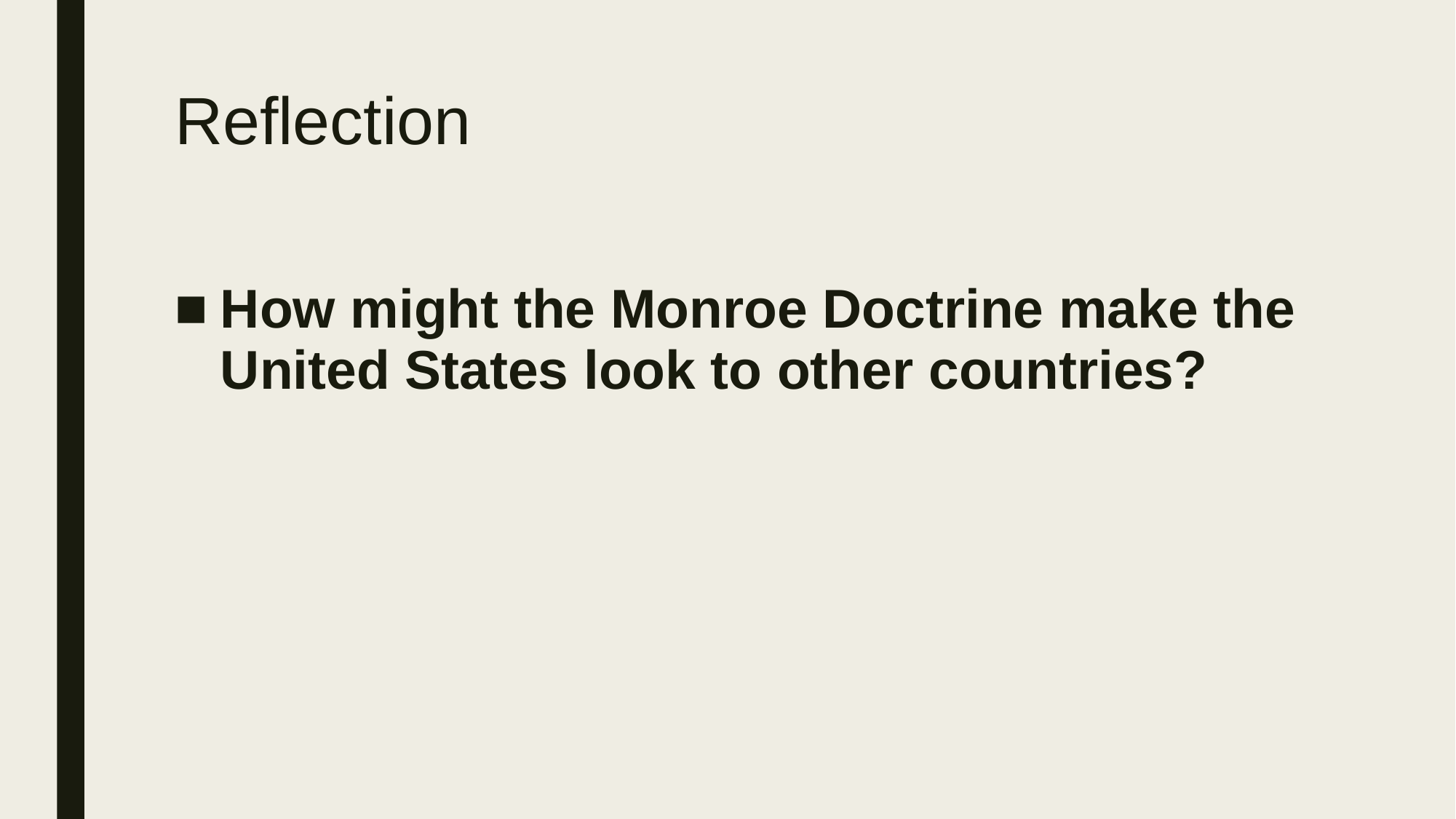

# Reflection
How might the Monroe Doctrine make the United States look to other countries?